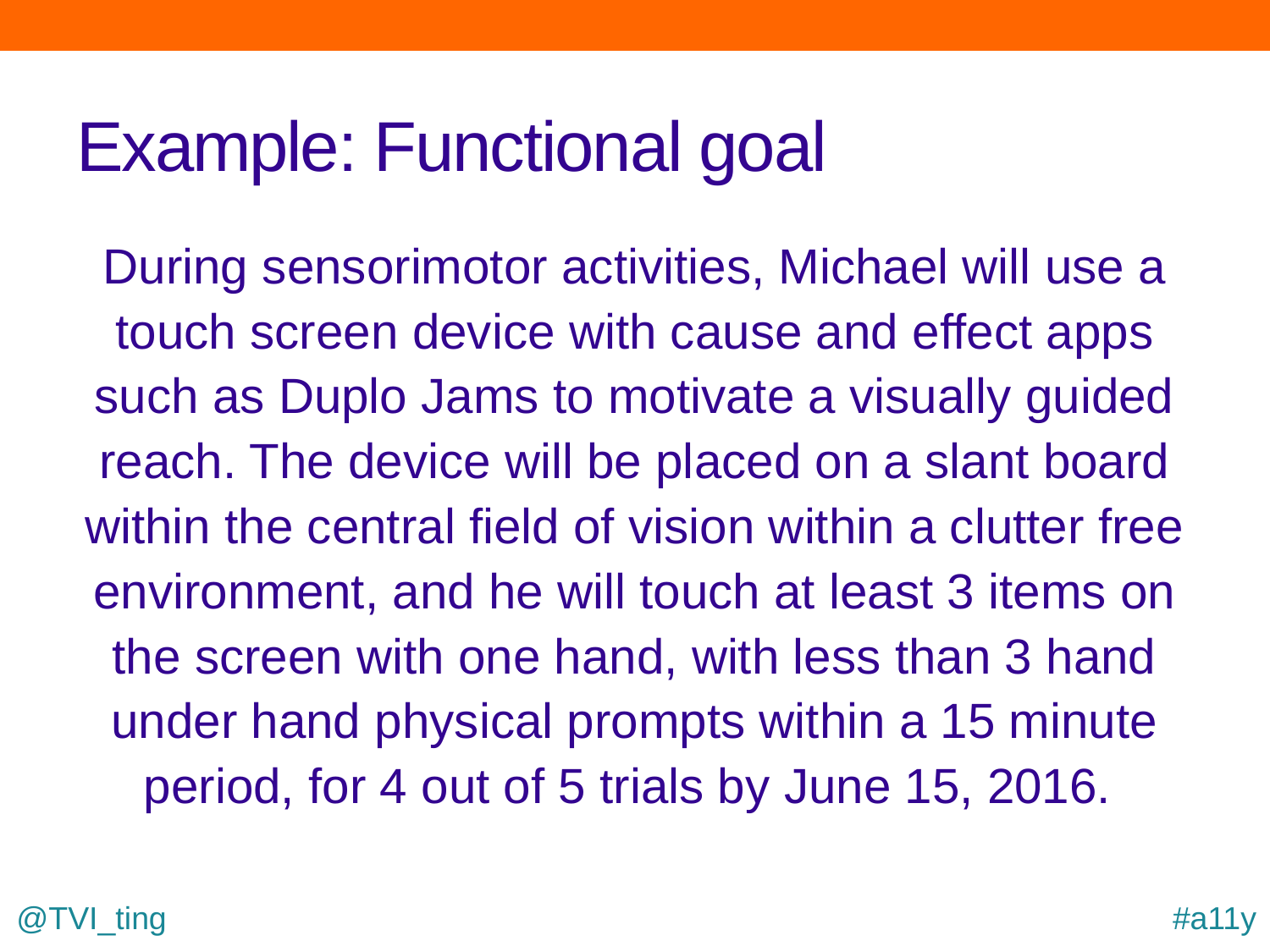

# Example: Functional goal
During sensorimotor activities, Michael will use a touch screen device with cause and effect apps such as Duplo Jams to motivate a visually guided reach. The device will be placed on a slant board within the central field of vision within a clutter free environment, and he will touch at least 3 items on the screen with one hand, with less than 3 hand under hand physical prompts within a 15 minute period, for 4 out of 5 trials by June 15, 2016.